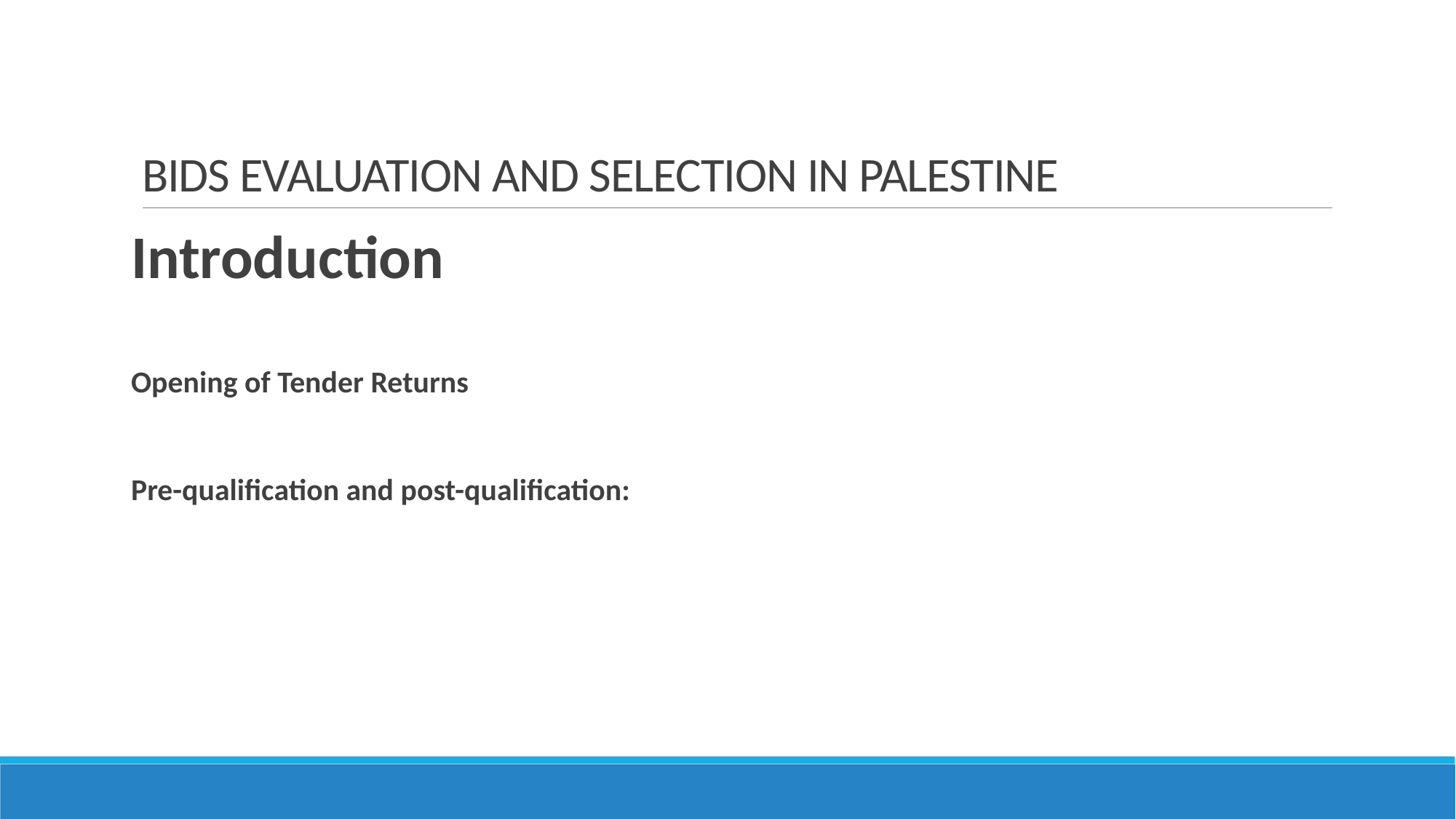

# BIDS EVALUATION AND SELECTION IN PALESTINE
Introduction

Opening of Tender Returns

Pre-qualification and post-qualification: